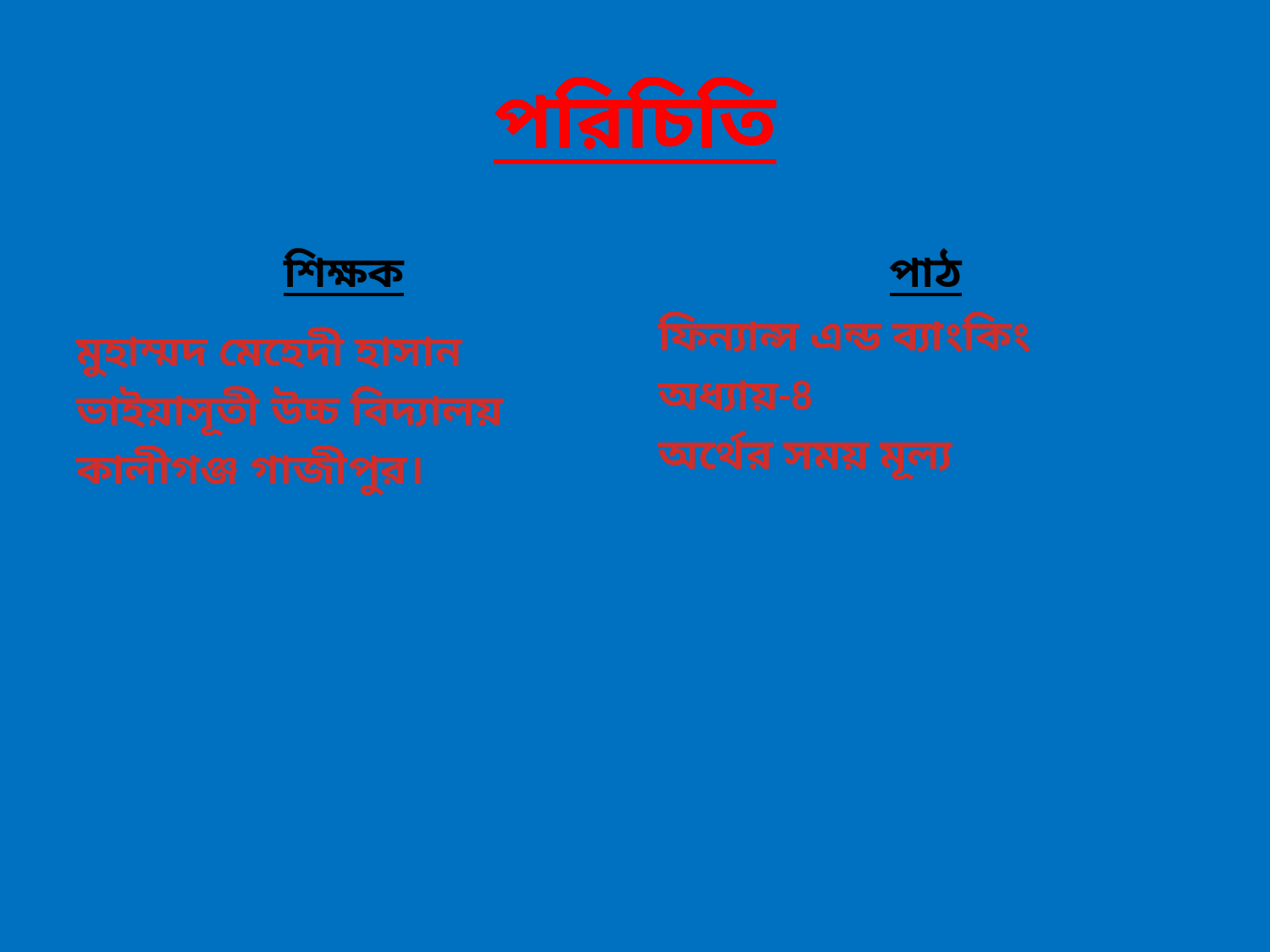

# পরিচিতি
শিক্ষক
পাঠ
ফিন্যান্স এন্ড ব্যাংকিং
অধ্যায়-8
অর্থের সময় মূল্য
মুহাম্মদ মেহেদী হাসান
ভাইয়াসূতী উচ্চ বিদ্যালয়
কালীগঞ্জ গাজীপুর।